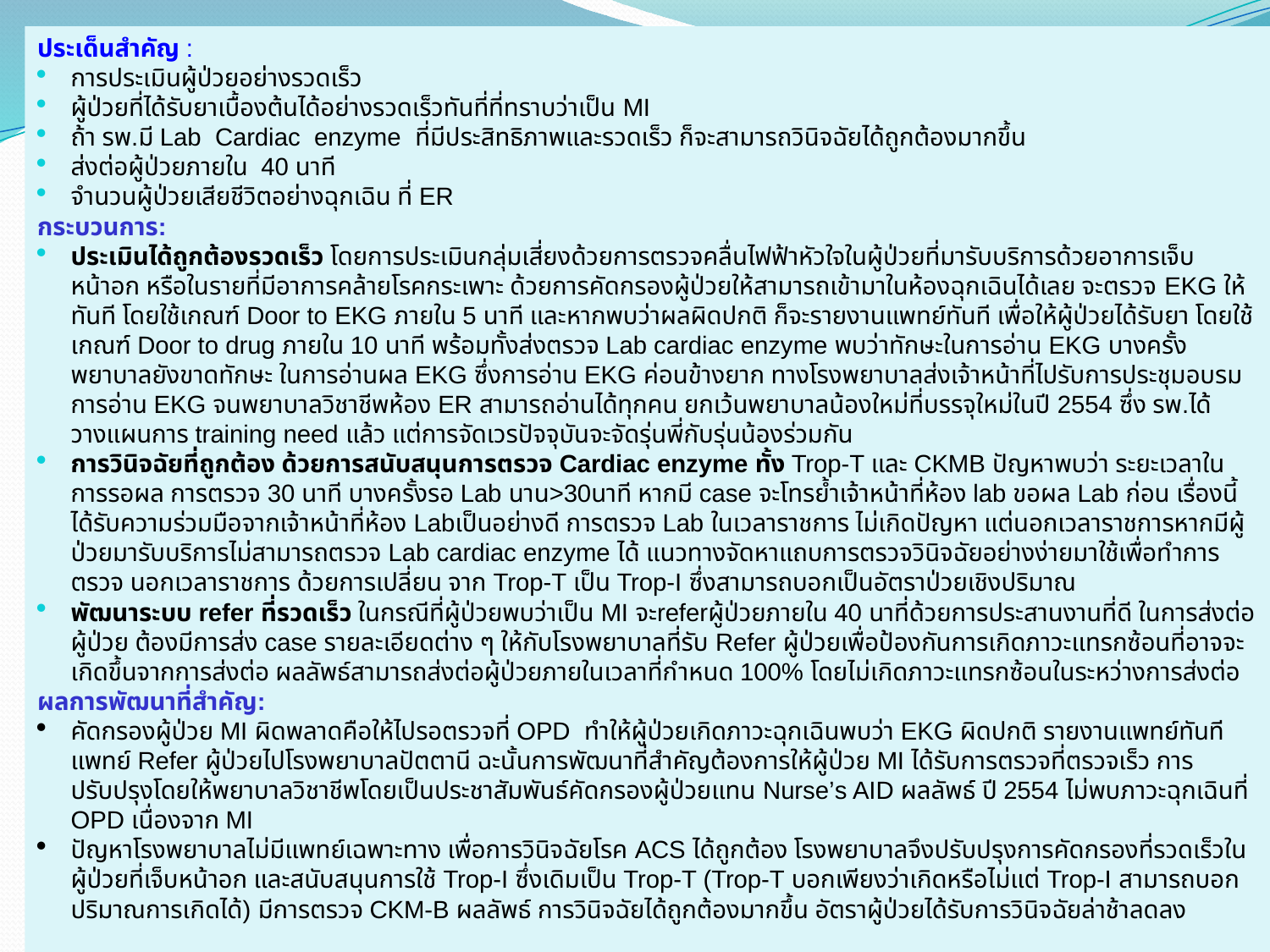

ประเด็นสำคัญ :
การประเมินผู้ป่วยอย่างรวดเร็ว
ผู้ป่วยที่ได้รับยาเบื้องต้นได้อย่างรวดเร็วทันที่ที่ทราบว่าเป็น MI
ถ้า รพ.มี Lab  Cardiac  enzyme  ที่มีประสิทธิภาพและรวดเร็ว ก็จะสามารถวินิจฉัยได้ถูกต้องมากขึ้น
ส่งต่อผู้ป่วยภายใน  40 นาที
จำนวนผู้ป่วยเสียชีวิตอย่างฉุกเฉิน ที่ ER
กระบวนการ:
ประเมินได้ถูกต้องรวดเร็ว โดยการประเมินกลุ่มเสี่ยงด้วยการตรวจคลื่นไฟฟ้าหัวใจในผู้ป่วยที่มารับบริการด้วยอาการเจ็บหน้าอก หรือในรายที่มีอาการคล้ายโรคกระเพาะ ด้วยการคัดกรองผู้ป่วยให้สามารถเข้ามาในห้องฉุกเฉินได้เลย จะตรวจ EKG ให้ทันที โดยใช้เกณฑ์ Door to EKG ภายใน 5 นาที และหากพบว่าผลผิดปกติ ก็จะรายงานแพทย์ทันที เพื่อให้ผู้ป่วยได้รับยา โดยใช้เกณฑ์ Door to drug ภายใน 10 นาที พร้อมทั้งส่งตรวจ Lab cardiac enzyme พบว่าทักษะในการอ่าน EKG บางครั้งพยาบาลยังขาดทักษะ ในการอ่านผล EKG ซึ่งการอ่าน EKG ค่อนข้างยาก ทางโรงพยาบาลส่งเจ้าหน้าที่ไปรับการประชุมอบรมการอ่าน EKG จนพยาบาลวิชาชีพห้อง ER สามารถอ่านได้ทุกคน ยกเว้นพยาบาลน้องใหม่ที่บรรจุใหม่ในปี 2554 ซึ่ง รพ.ได้วางแผนการ training need แล้ว แต่การจัดเวรปัจจุบันจะจัดรุ่นพี่กับรุ่นน้องร่วมกัน
การวินิจฉัยที่ถูกต้อง ด้วยการสนับสนุนการตรวจ Cardiac enzyme ทั้ง Trop-T และ CKMB ปัญหาพบว่า ระยะเวลาในการรอผล การตรวจ 30 นาที บางครั้งรอ Lab นาน>30นาที หากมี case จะโทรย้ำเจ้าหน้าที่ห้อง lab ขอผล Lab ก่อน เรื่องนี้ได้รับความร่วมมือจากเจ้าหน้าที่ห้อง Labเป็นอย่างดี การตรวจ Lab ในเวลาราชการ ไม่เกิดปัญหา แต่นอกเวลาราชการหากมีผู้ป่วยมารับบริการไม่สามารถตรวจ Lab cardiac enzyme ได้ แนวทางจัดหาแถบการตรวจวินิจฉัยอย่างง่ายมาใช้เพื่อทำการตรวจ นอกเวลาราชการ ด้วยการเปลี่ยน จาก Trop-T เป็น Trop-I ซึ่งสามารถบอกเป็นอัตราป่วยเชิงปริมาณ
พัฒนาระบบ refer ที่รวดเร็ว ในกรณีที่ผู้ป่วยพบว่าเป็น MI จะreferผู้ป่วยภายใน 40 นาที่ด้วยการประสานงานที่ดี ในการส่งต่อผู้ป่วย ต้องมีการส่ง case รายละเอียดต่าง ๆ ให้กับโรงพยาบาลที่รับ Refer ผู้ป่วยเพื่อป้องกันการเกิดภาวะแทรกซ้อนที่อาจจะเกิดขึ้นจากการส่งต่อ ผลลัพธ์สามารถส่งต่อผู้ป่วยภายในเวลาที่กำหนด 100% โดยไม่เกิดภาวะแทรกซ้อนในระหว่างการส่งต่อ
ผลการพัฒนาที่สำคัญ:
คัดกรองผู้ป่วย MI ผิดพลาดคือให้ไปรอตรวจที่ OPD  ทำให้ผู้ป่วยเกิดภาวะฉุกเฉินพบว่า EKG ผิดปกติ รายงานแพทย์ทันที แพทย์ Refer ผู้ป่วยไปโรงพยาบาลปัตตานี ฉะนั้นการพัฒนาที่สำคัญต้องการให้ผู้ป่วย MI ได้รับการตรวจที่ตรวจเร็ว การปรับปรุงโดยให้พยาบาลวิชาชีพโดยเป็นประชาสัมพันธ์คัดกรองผู้ป่วยแทน Nurse’s AID ผลลัพธ์ ปี 2554 ไม่พบภาวะฉุกเฉินที่ OPD เนื่องจาก MI
ปัญหาโรงพยาบาลไม่มีแพทย์เฉพาะทาง เพื่อการวินิจฉัยโรค ACS ได้ถูกต้อง โรงพยาบาลจึงปรับปรุงการคัดกรองที่รวดเร็วในผู้ป่วยที่เจ็บหน้าอก และสนับสนุนการใช้ Trop-I ซึ่งเดิมเป็น Trop-T (Trop-T บอกเพียงว่าเกิดหรือไม่แต่ Trop-I สามารถบอกปริมาณการเกิดได้) มีการตรวจ CKM-B ผลลัพธ์ การวินิจฉัยได้ถูกต้องมากขึ้น อัตราผู้ป่วยได้รับการวินิจฉัยล่าช้าลดลง